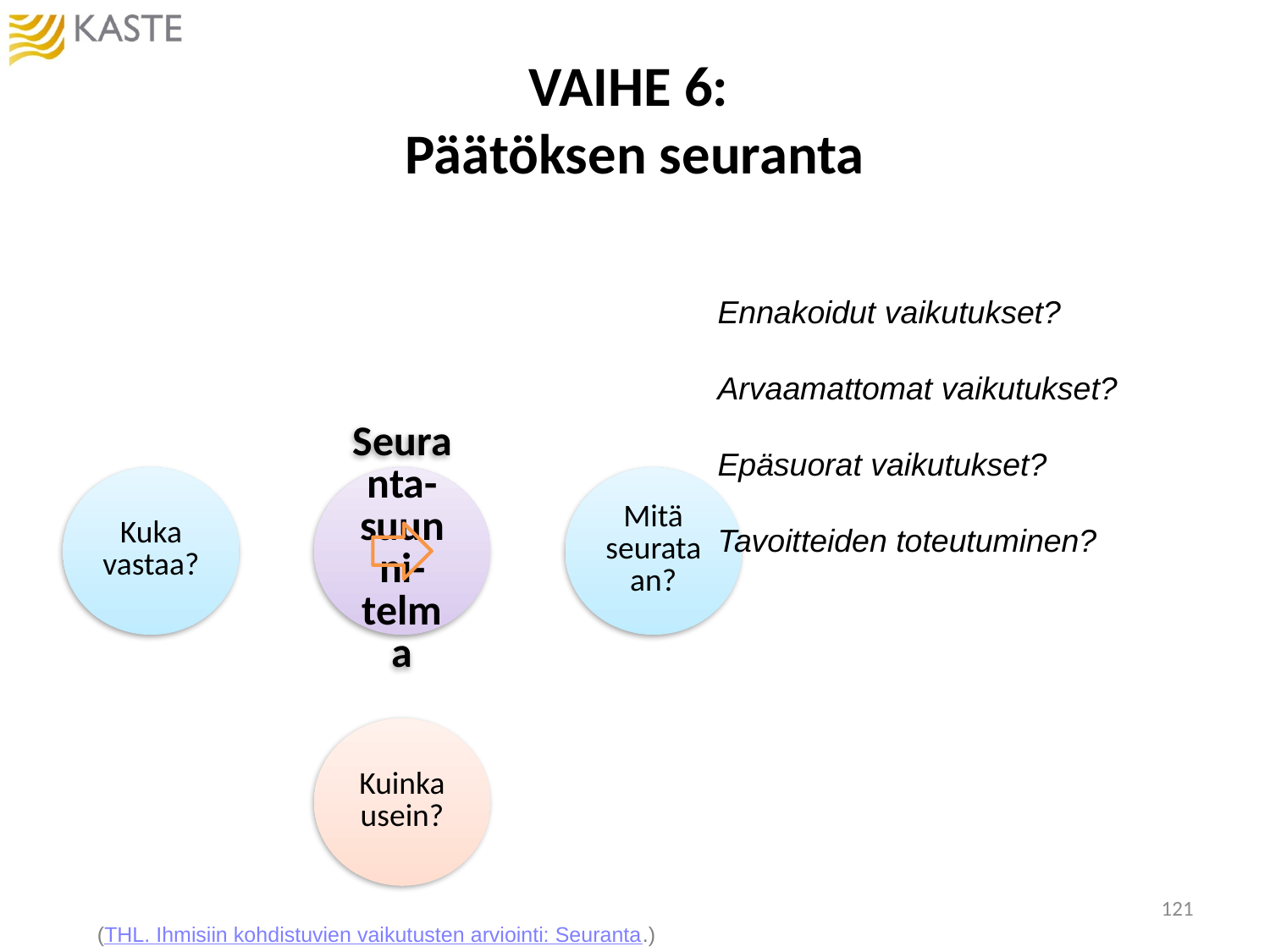

# VAIHE 6: Päätöksen seuranta
Seuranta-suunni-telma
Kuinka usein?
Kuka vastaa?
Ennakoidut vaikutukset?

Arvaamattomat vaikutukset?

Epäsuorat vaikutukset?

Tavoitteiden toteutuminen?
121
(THL. Ihmisiin kohdistuvien vaikutusten arviointi: Seuranta.)